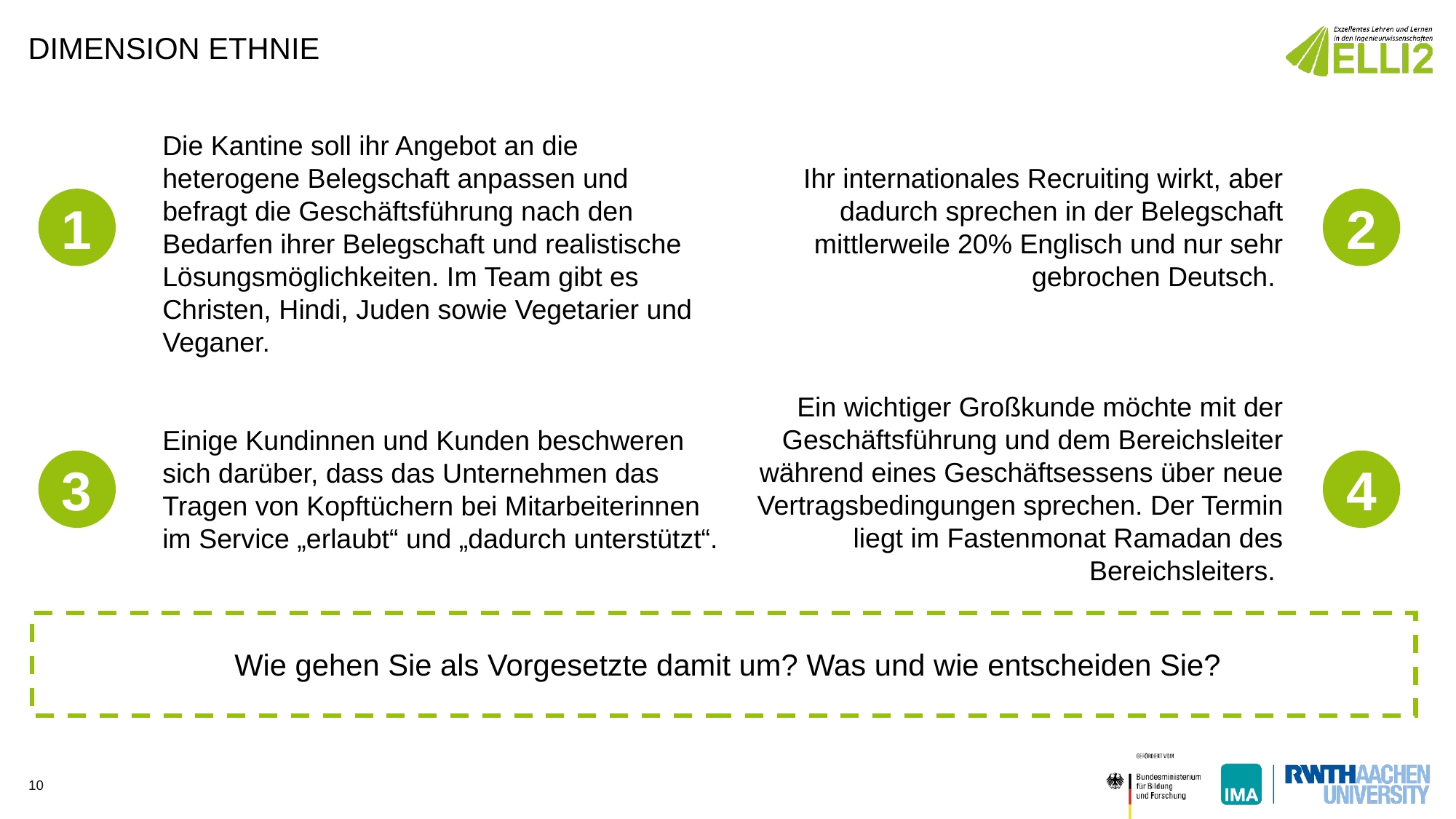

# Dimension Ethnie
Die Kantine soll ihr Angebot an die heterogene Belegschaft anpassen und befragt die Geschäftsführung nach den Bedarfen ihrer Belegschaft und realistische Lösungsmöglichkeiten. Im Team gibt es Christen, Hindi, Juden sowie Vegetarier und Veganer.
Ihr internationales Recruiting wirkt, aber dadurch sprechen in der Belegschaft mittlerweile 20% Englisch und nur sehr gebrochen Deutsch.
1
2
Ein wichtiger Großkunde möchte mit der Geschäftsführung und dem Bereichsleiter während eines Geschäftsessens über neue Vertragsbedingungen sprechen. Der Termin liegt im Fastenmonat Ramadan des Bereichsleiters.
Einige Kundinnen und Kunden beschweren sich darüber, dass das Unternehmen das Tragen von Kopftüchern bei Mitarbeiterinnen im Service „erlaubt“ und „dadurch unterstützt“.
3
4

Wie gehen Sie als Vorgesetzte damit um? Was und wie entscheiden Sie?